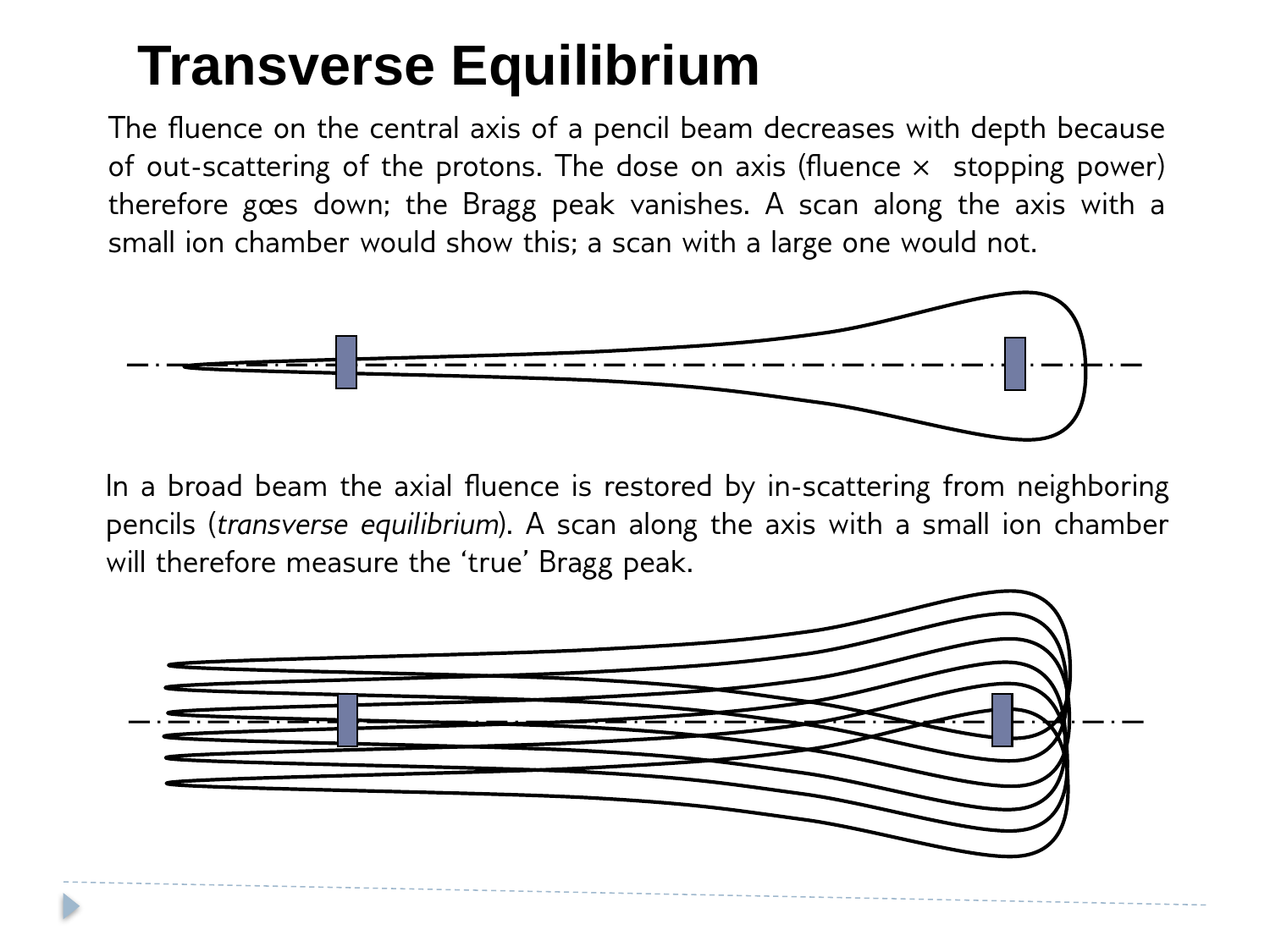

Transverse Equilibrium
The fluence on the central axis of a pencil beam decreases with depth because of out-scattering of the protons. The dose on axis (fluence ×  stopping power) therefore goes down; the Bragg peak vanishes. A scan along the axis with a small ion chamber would show this; a scan with a large one would not.

In a broad beam the axial fluence is restored by in-scattering from neighboring pencils (transverse equilibrium). A scan along the axis with a small ion chamber will therefore measure the ‘true’ Bragg peak.